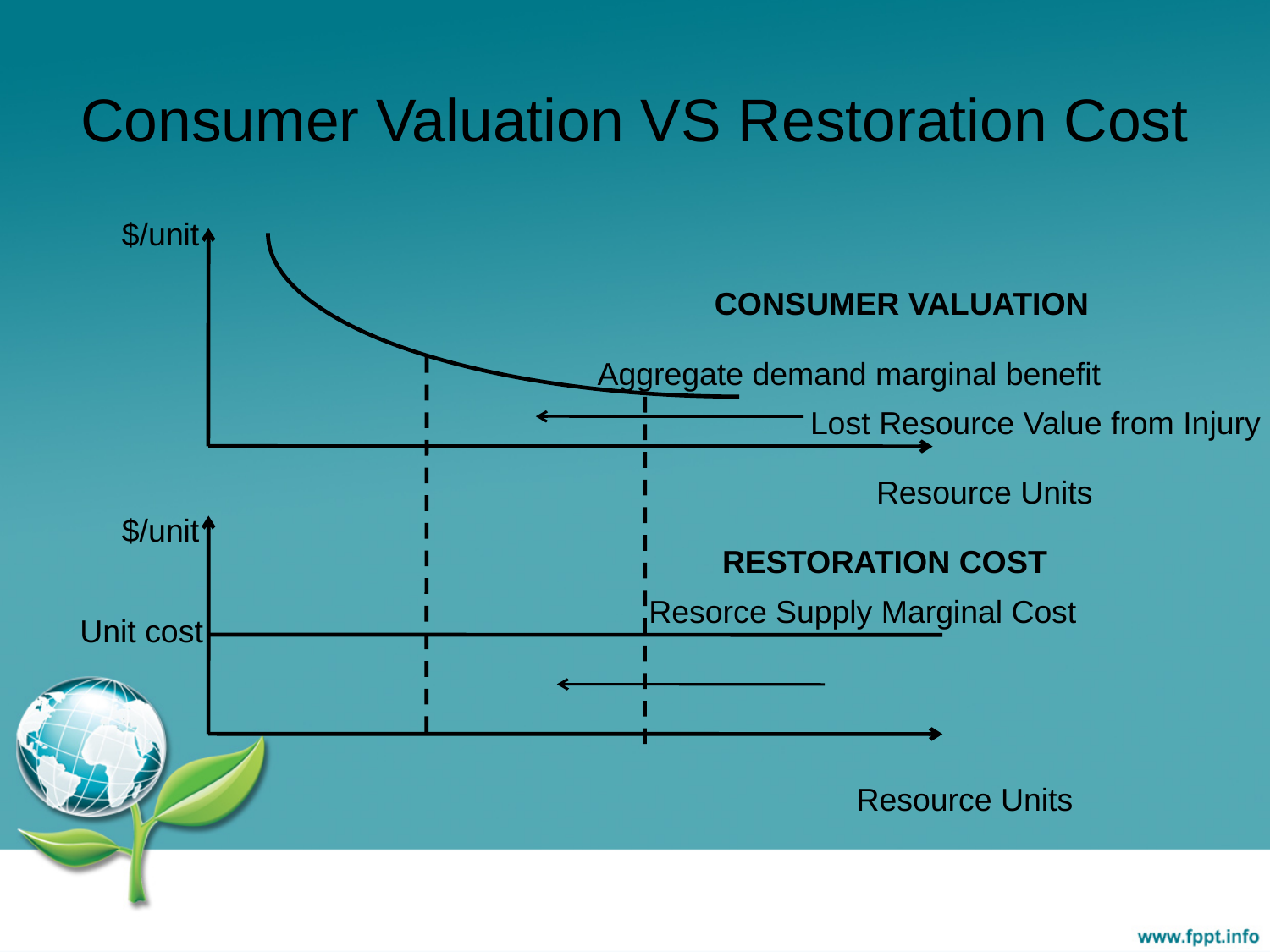

# Consumer Valuation VS Restoration Cost

$/unit
CONSUMER VALUATION
Aggregate demand marginal benefit
Lost Resource Value from Injury
Resource Units
$/unit
RESTORATION COST
Resorce Supply Marginal Cost
Unit cost
Resource Units